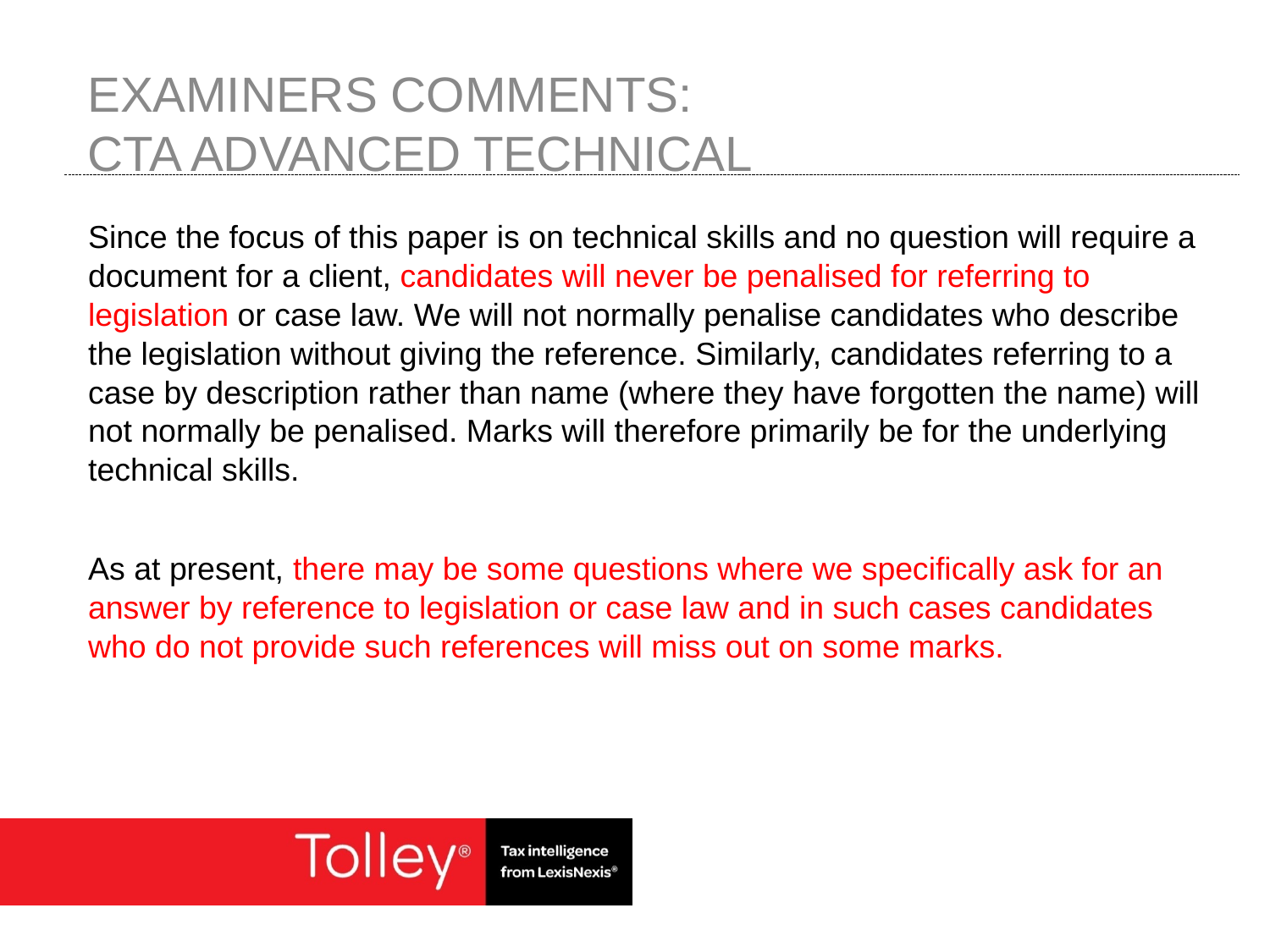

# Examiners Comments: CTA Advanced technical
Since the focus of this paper is on technical skills and no question will require a document for a client, candidates will never be penalised for referring to legislation or case law. We will not normally penalise candidates who describe the legislation without giving the reference. Similarly, candidates referring to a case by description rather than name (where they have forgotten the name) will not normally be penalised. Marks will therefore primarily be for the underlying technical skills.

As at present, there may be some questions where we specifically ask for an answer by reference to legislation or case law and in such cases candidates who do not provide such references will miss out on some marks.